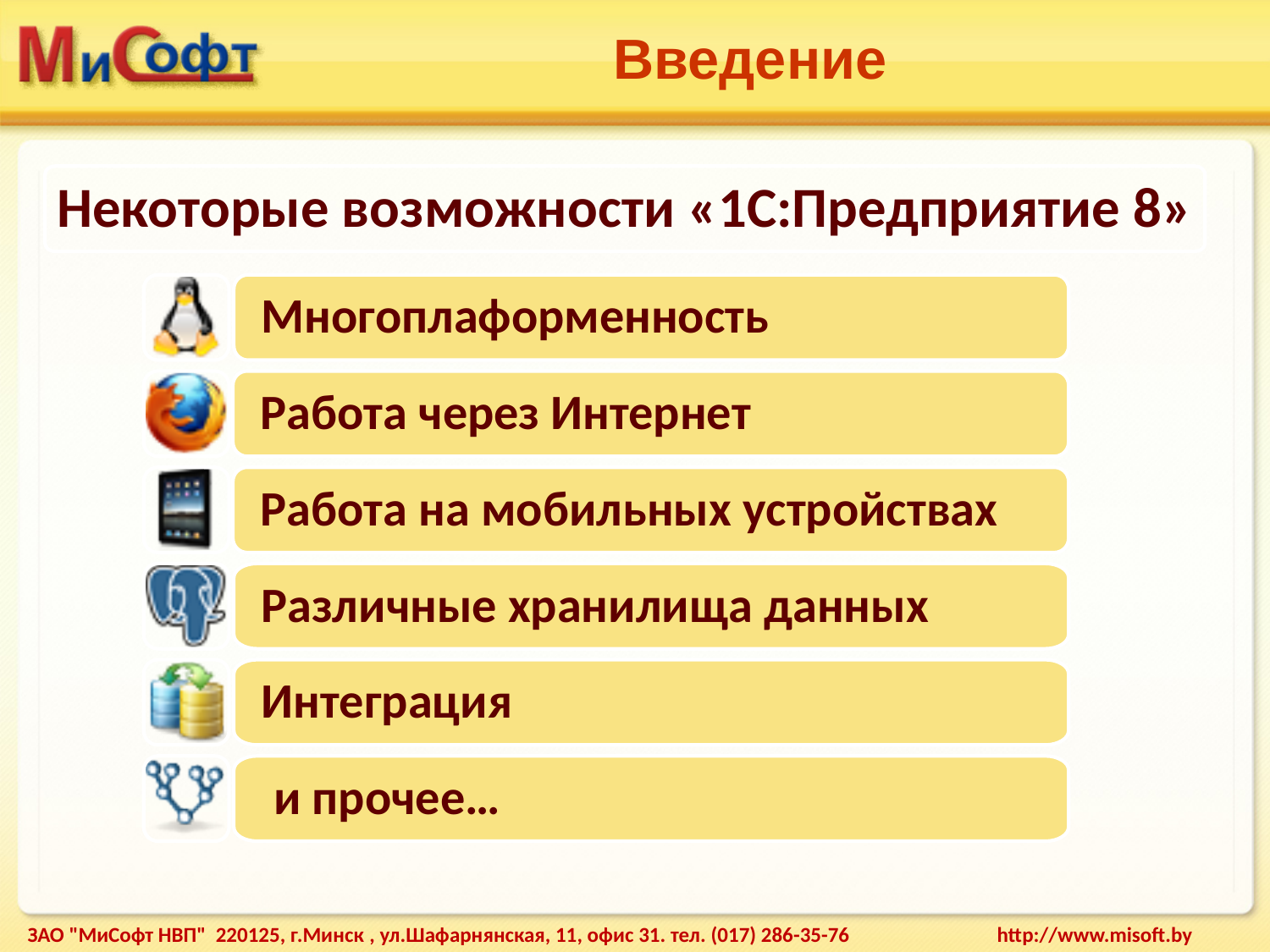

# Введение
Некоторые возможности «1С:Предприятие 8»

Многоплаформенность

Работа через Интернет

Работа на мобильных устройствах

Различные хранилища данных

Интеграция

и прочее…
ЗАО "МиСофт НВП"  220125, г.Минск , ул.Шафарнянская, 11, офис 31. тел. (017) 286-35-76                              http://www.misoft.by